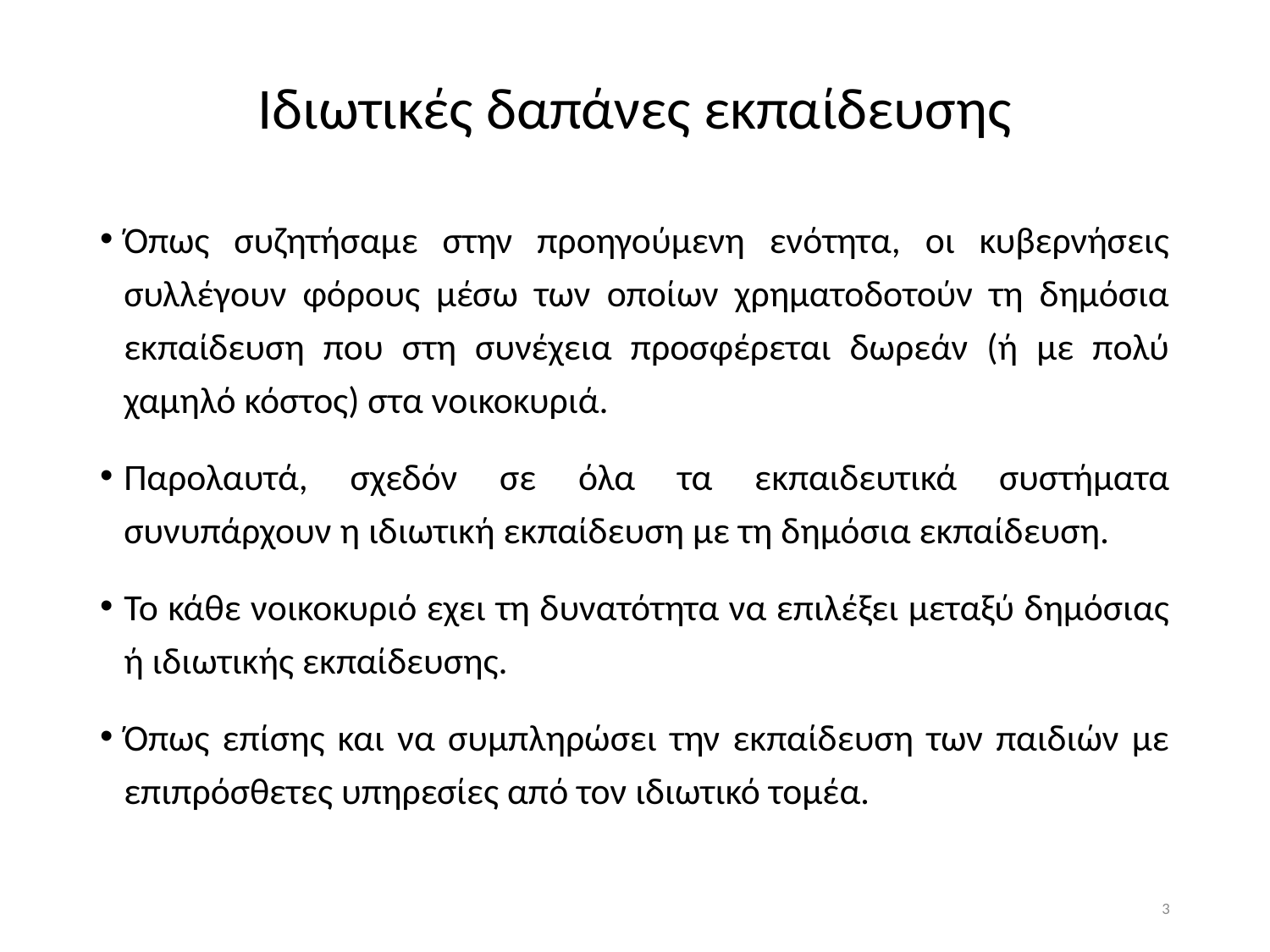

# Ιδιωτικές δαπάνες εκπαίδευσης
Όπως συζητήσαμε στην προηγούμενη ενότητα, οι κυβερνήσεις συλλέγουν φόρους μέσω των οποίων χρηματοδοτούν τη δημόσια εκπαίδευση που στη συνέχεια προσφέρεται δωρεάν (ή με πολύ χαμηλό κόστος) στα νοικοκυριά.
Παρολαυτά, σχεδόν σε όλα τα εκπαιδευτικά συστήματα συνυπάρχουν η ιδιωτική εκπαίδευση με τη δημόσια εκπαίδευση.
Το κάθε νοικοκυριό εχει τη δυνατότητα να επιλέξει μεταξύ δημόσιας ή ιδιωτικής εκπαίδευσης.
Όπως επίσης και να συμπληρώσει την εκπαίδευση των παιδιών με επιπρόσθετες υπηρεσίες από τον ιδιωτικό τομέα.

3